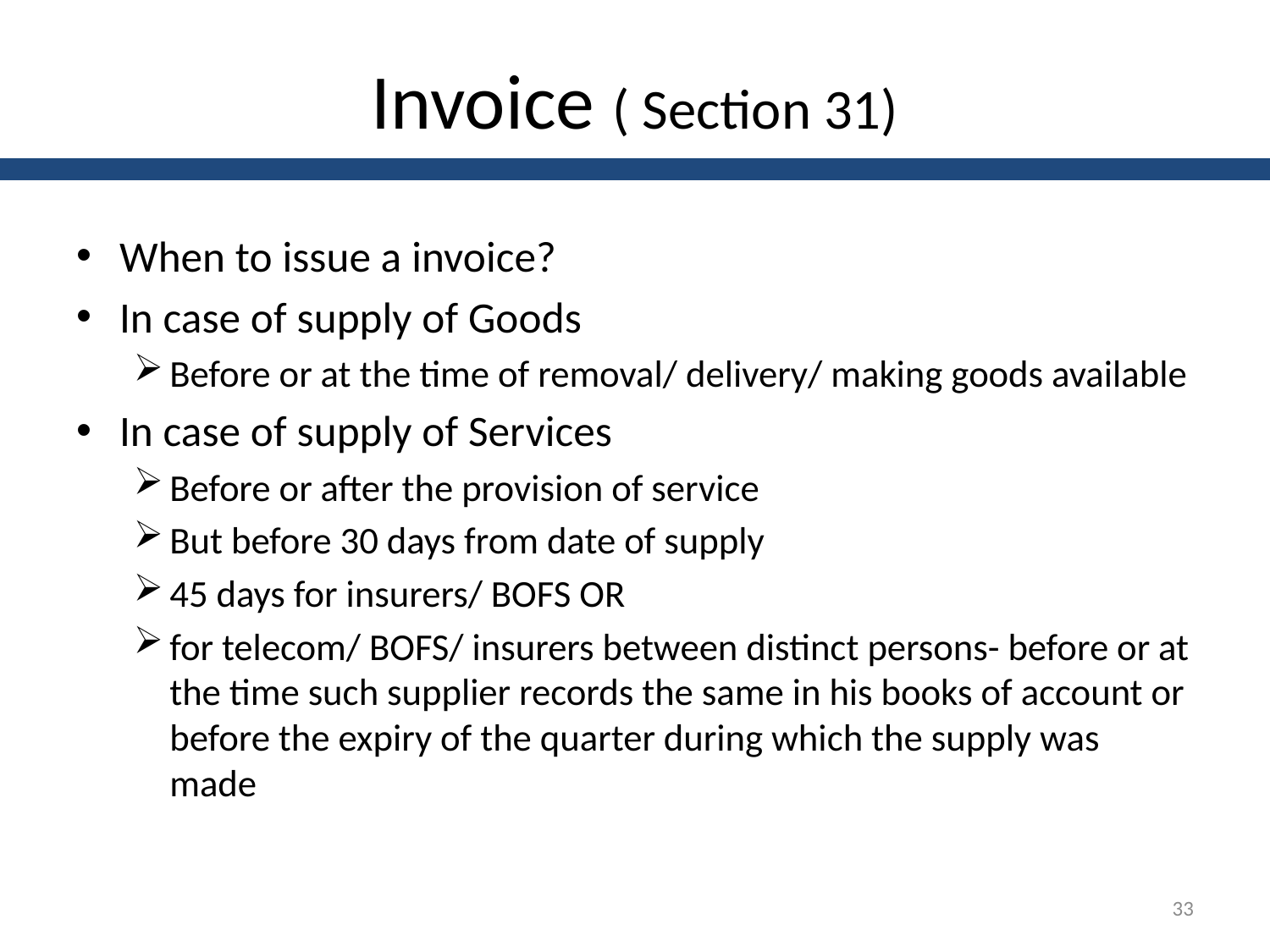

# Invoice ( Section 31)
When to issue a invoice?
In case of supply of Goods
Before or at the time of removal/ delivery/ making goods available
In case of supply of Services
Before or after the provision of service
But before 30 days from date of supply
45 days for insurers/ BOFS OR
for telecom/ BOFS/ insurers between distinct persons- before or at the time such supplier records the same in his books of account or before the expiry of the quarter during which the supply was made
33